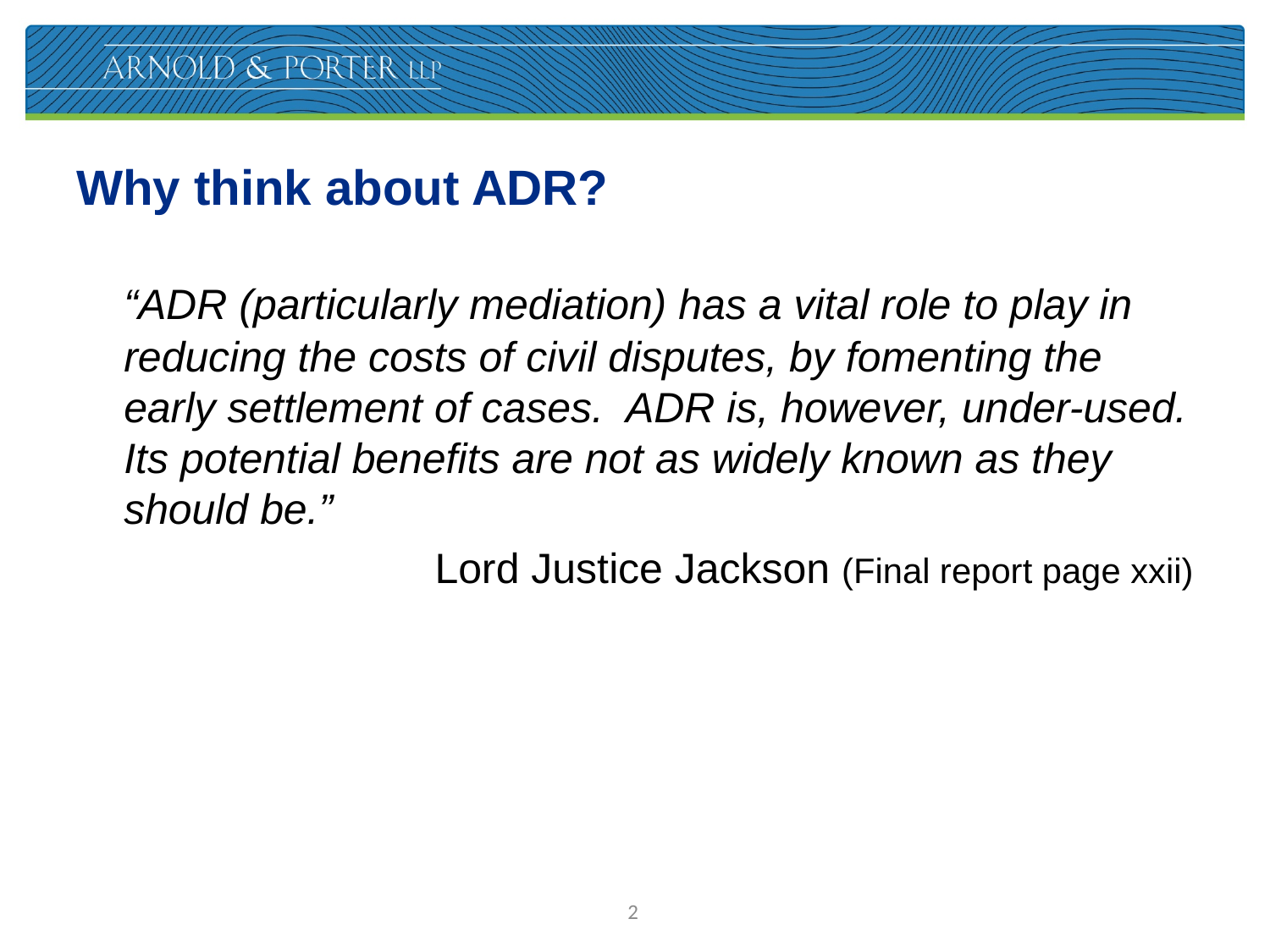

# Why think about ADR?
	“ADR (particularly mediation) has a vital role to play in reducing the costs of civil disputes, by fomenting the early settlement of cases.  ADR is, however, under-used. Its potential benefits are not as widely known as they should be.”
Lord Justice Jackson (Final report page xxii)

2